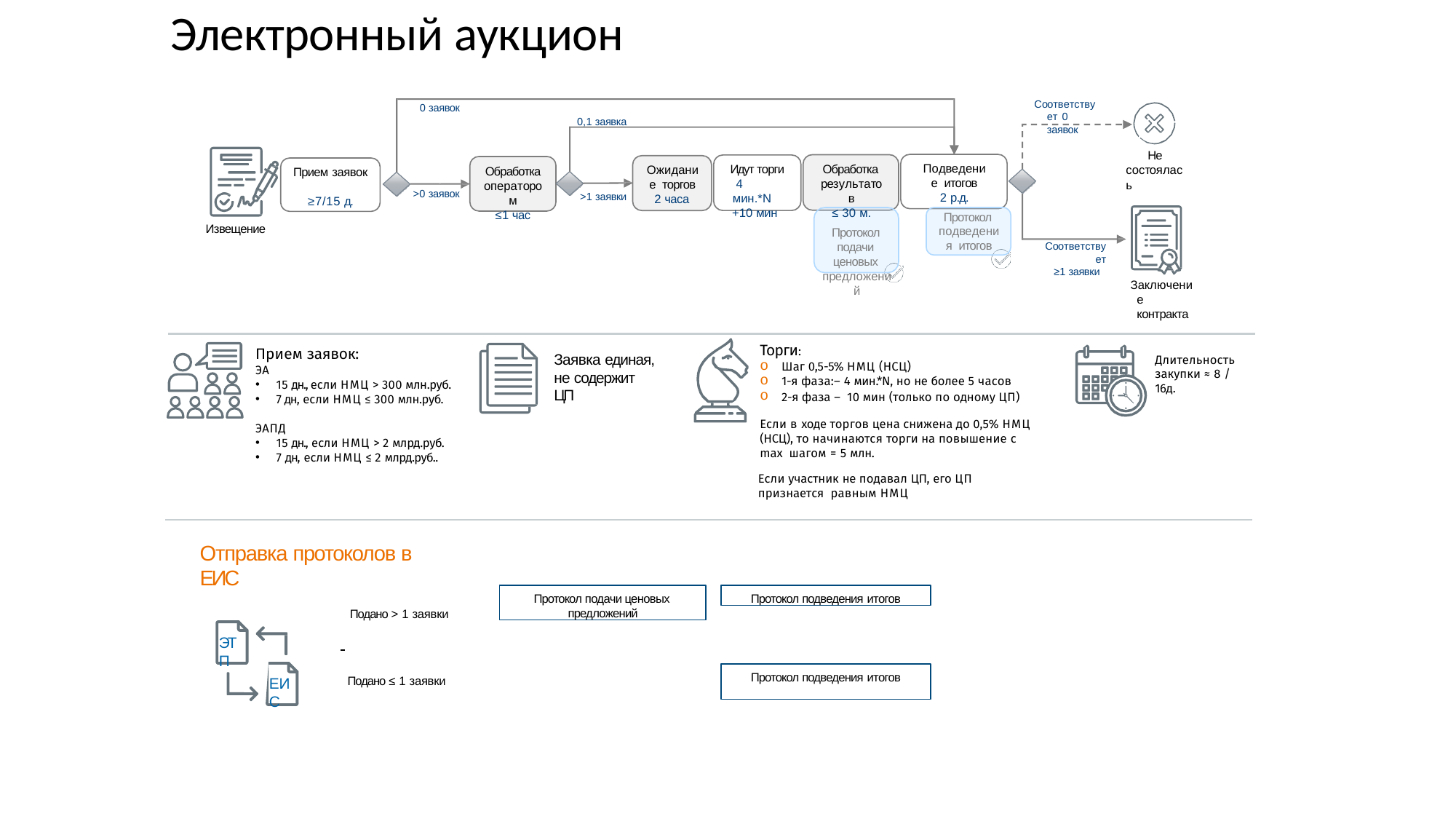

# Электронный аукцион
Соответствует  0 заявок

0 заявок
0,1 заявка

Не  состоялась

Подведение  итогов
2 р.д.
Протокол  подведения  итогов
Обработка  результатов
≤ 30 м.
Протокол  подачи  ценовых  предложений
Идут торги  4 мин.*N
+10 мин
Ожидание  торгов
2 часа
Обработка
оператором
≤1 час
Прием заявок

>0 заявок
>1 заявки
≥7/15 д.

Извещение
Соответствует
≥1 заявки
Заключение  контракта

Торги:
Шаг 0,5-5% НМЦ (НСЦ)
1-я фаза:– 4 мин.*N, но не более 5 часов
2-я фаза – 10 мин (только по одному ЦП)
Если в ходе торгов цена снижена до 0,5% НМЦ  (НСЦ), то начинаются торги на повышение с max  шагом = 5 млн.
Если участник не подавал ЦП, его ЦП признается  равным НМЦ

Прием заявок:
ЭА
15 дн., если НМЦ > 300 млн.руб.
7 дн, если НМЦ ≤ 300 млн.руб.
Заявка единая,
не содержит ЦП
Длительность  закупки ≈ 8 / 16д.
ЭАПД
15 дн., если НМЦ > 2 млрд.руб.
7 дн, если НМЦ ≤ 2 млрд.руб..

Отправка протоколов в ЕИС
Протокол подачи ценовых  предложений
Протокол подведения итогов
Подано > 1 заявки

ЭТП

Протокол подведения итогов

Подано ≤ 1 заявки
ЕИС